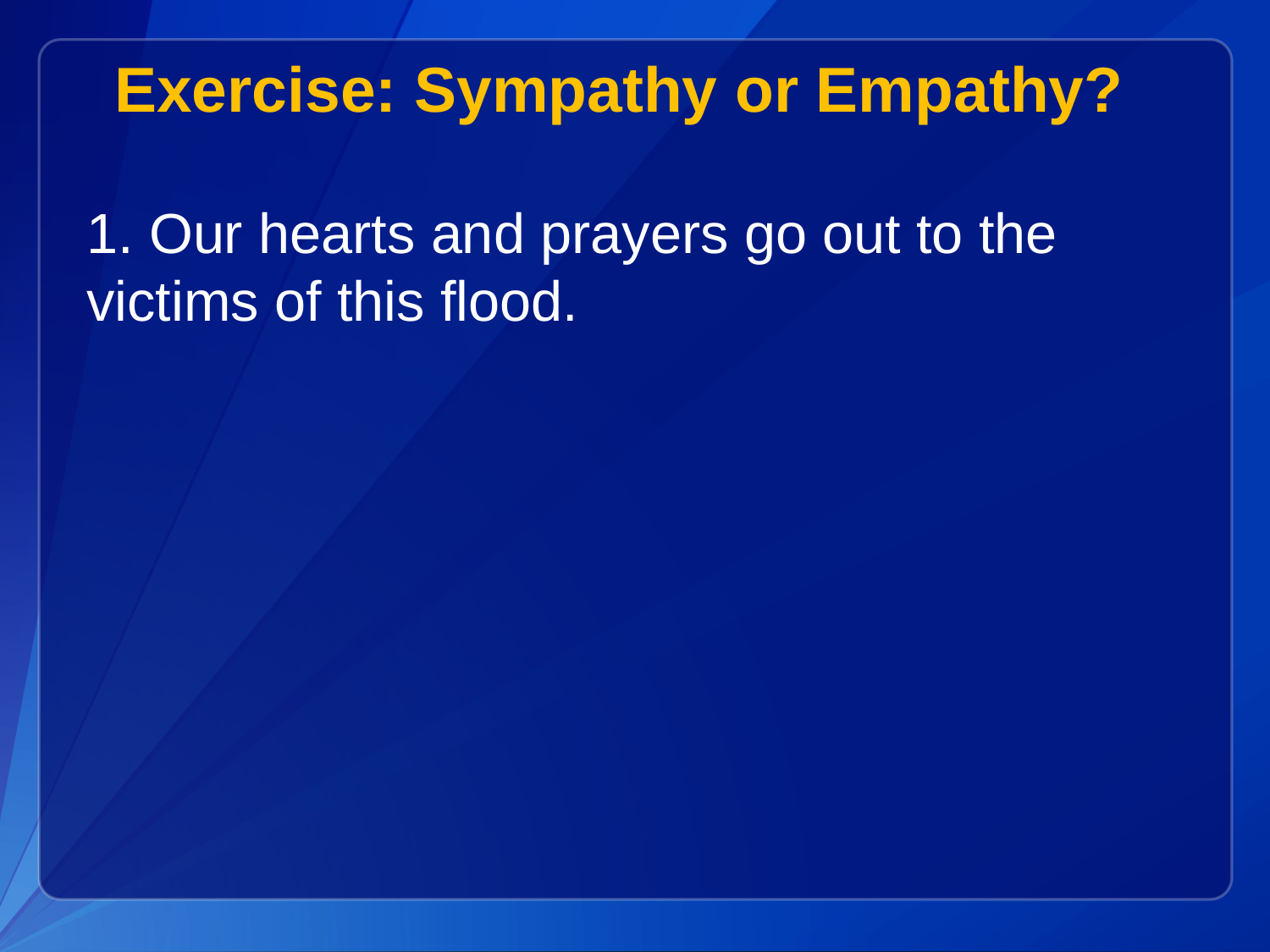

# Exercise: Sympathy or Empathy?
1. Our hearts and prayers go out to the victims of this flood.